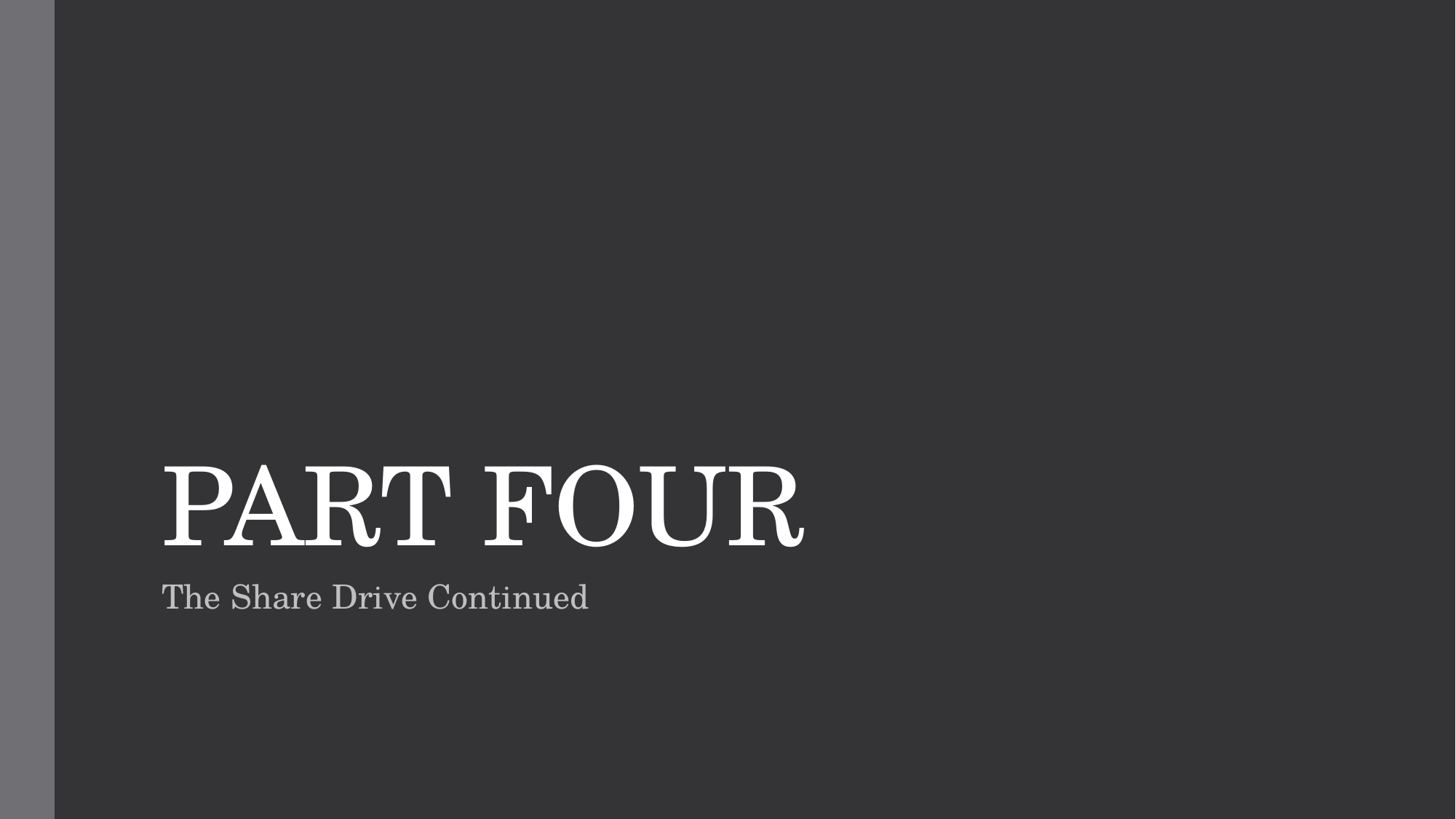

# PART FOUR
The Share Drive Continued